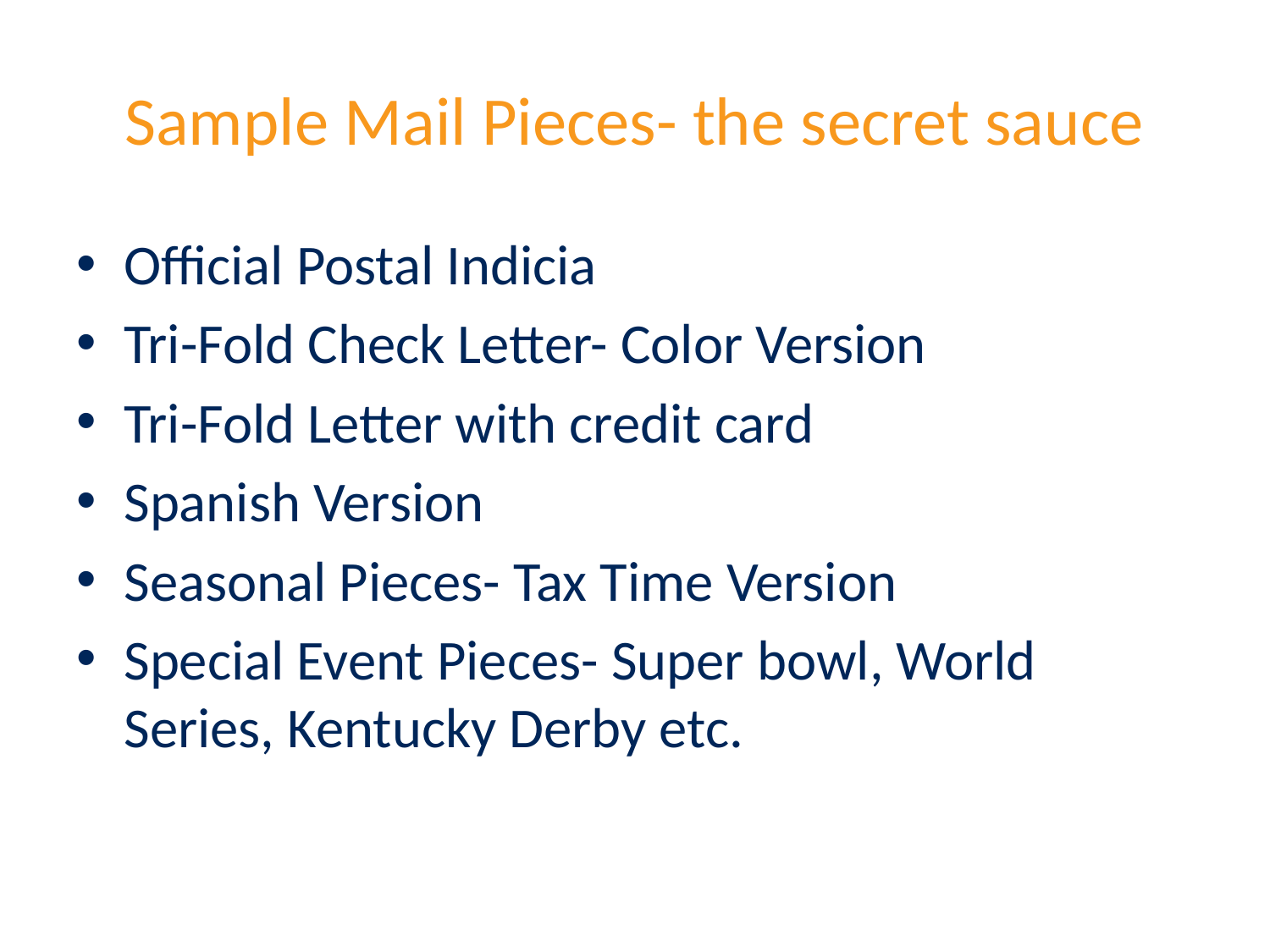

# Sample Mail Pieces- the secret sauce
Official Postal Indicia
Tri-Fold Check Letter- Color Version
Tri-Fold Letter with credit card
Spanish Version
Seasonal Pieces- Tax Time Version
Special Event Pieces- Super bowl, World Series, Kentucky Derby etc.

888-693-3330